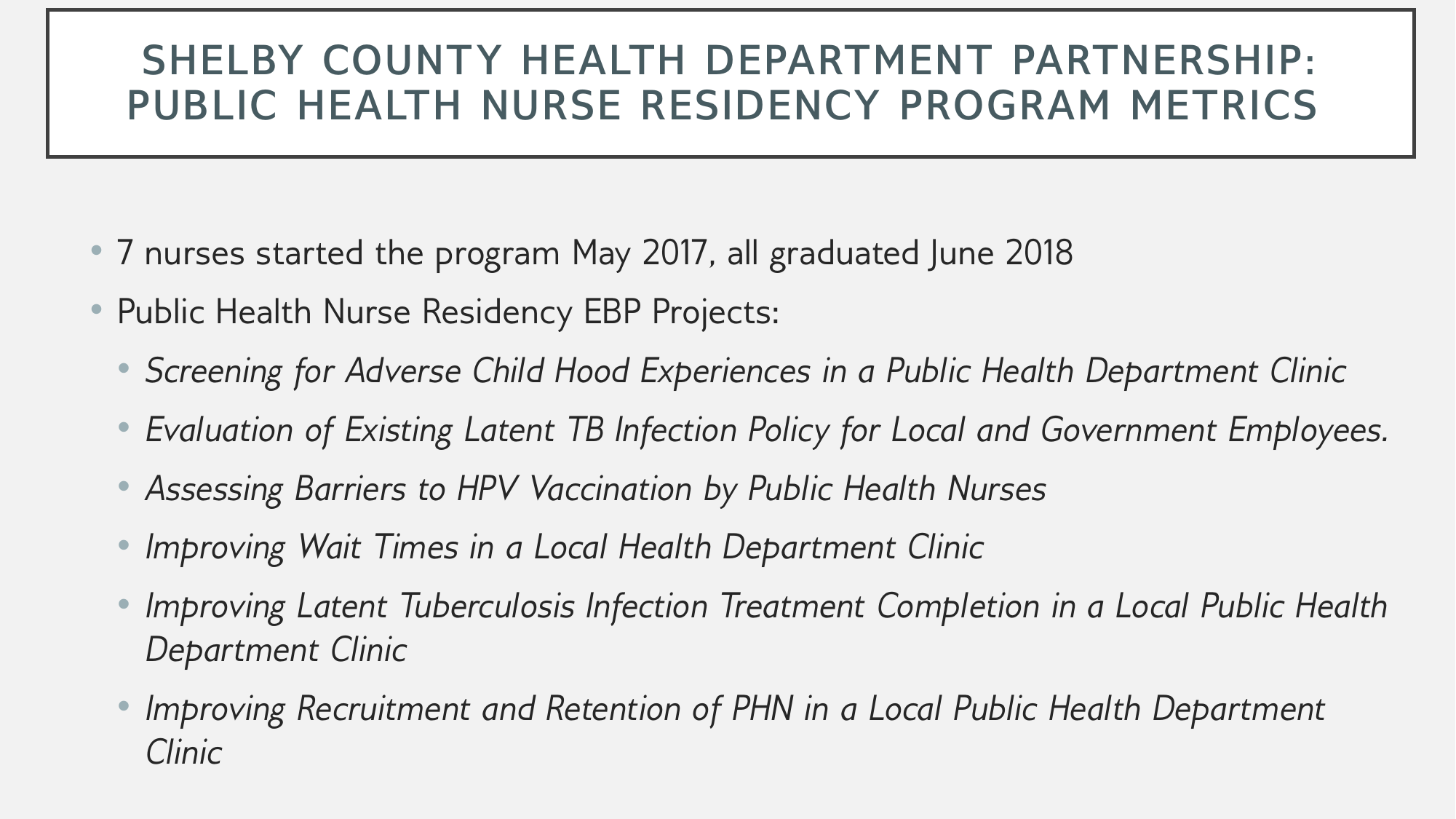

# Shelby County Health Department Partnership: Public Health Nurse Residency Program Metrics
7 nurses started the program May 2017, all graduated June 2018
Public Health Nurse Residency EBP Projects:
Screening for Adverse Child Hood Experiences in a Public Health Department Clinic
Evaluation of Existing Latent TB Infection Policy for Local and Government Employees.
Assessing Barriers to HPV Vaccination by Public Health Nurses
Improving Wait Times in a Local Health Department Clinic
Improving Latent Tuberculosis Infection Treatment Completion in a Local Public Health Department Clinic
Improving Recruitment and Retention of PHN in a Local Public Health Department Clinic